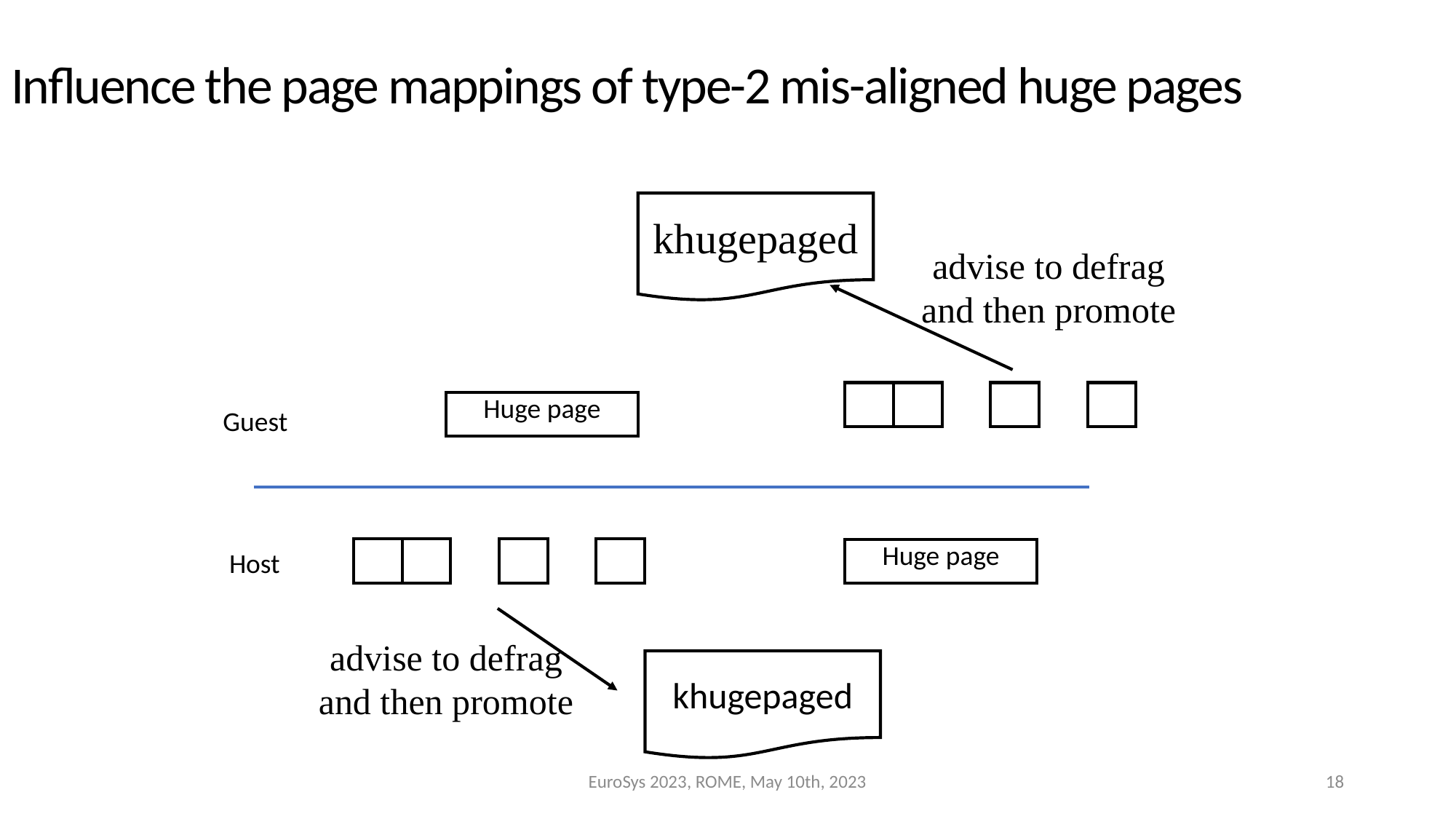

# Influence the page mappings of type-2 mis-aligned huge pages
khugepaged
advise to defrag and then promote
|  |  |  |  |  |  |
| --- | --- | --- | --- | --- | --- |
| Huge page |
| --- |
Guest
|  |  |  |  |  |  |
| --- | --- | --- | --- | --- | --- |
| Huge page |
| --- |
Host
advise to defrag and then promote
khugepaged
EuroSys 2023, ROME, May 10th, 2023
18